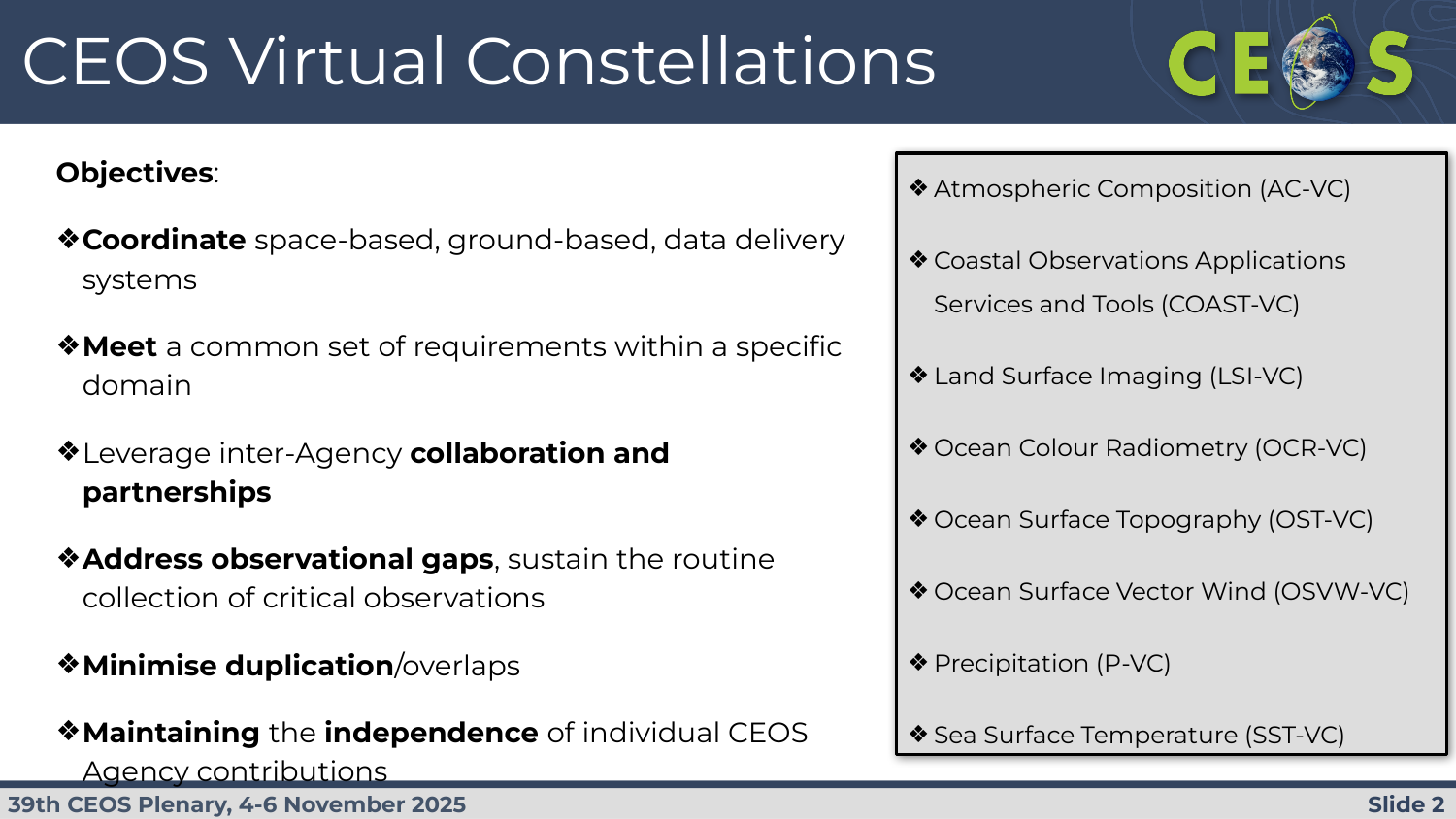

CEOS Virtual Constellations
Objectives:
Coordinate space-based, ground-based, data delivery systems
Meet a common set of requirements within a specific domain
Leverage inter-Agency collaboration and partnerships
Address observational gaps, sustain the routine collection of critical observations
Minimise duplication/overlaps
Maintaining the independence of individual CEOS Agency contributions
Atmospheric Composition (AC-VC)
Coastal Observations Applications Services and Tools (COAST-VC)
Land Surface Imaging (LSI-VC)
Ocean Colour Radiometry (OCR-VC)
Ocean Surface Topography (OST-VC)
Ocean Surface Vector Wind (OSVW-VC)
Precipitation (P-VC)
Sea Surface Temperature (SST-VC)